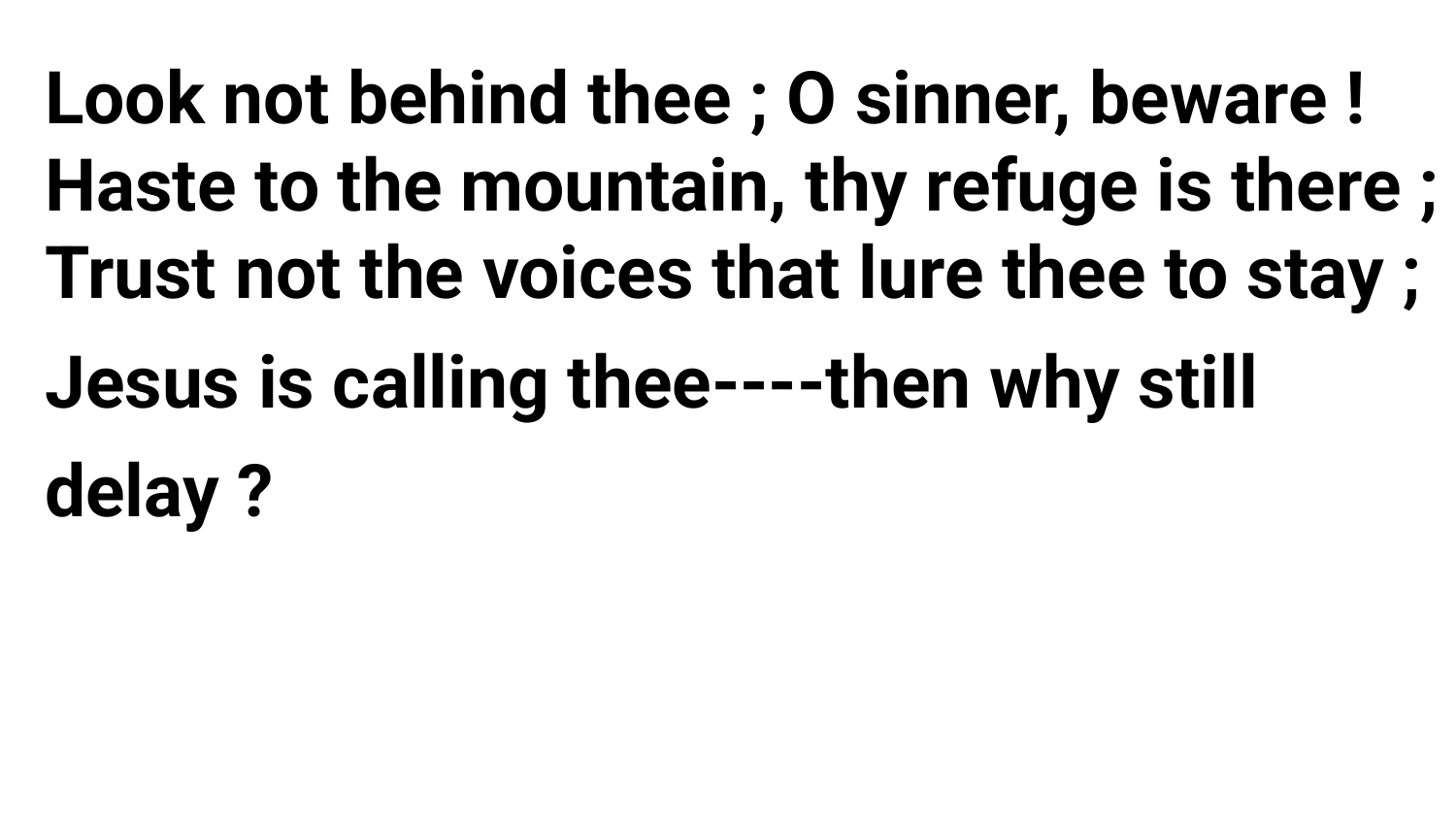

Look not behind thee ; O sinner, beware !
Haste to the mountain, thy refuge is there ;
Trust not the voices that lure thee to stay ;
Jesus is calling thee----then why still delay ?